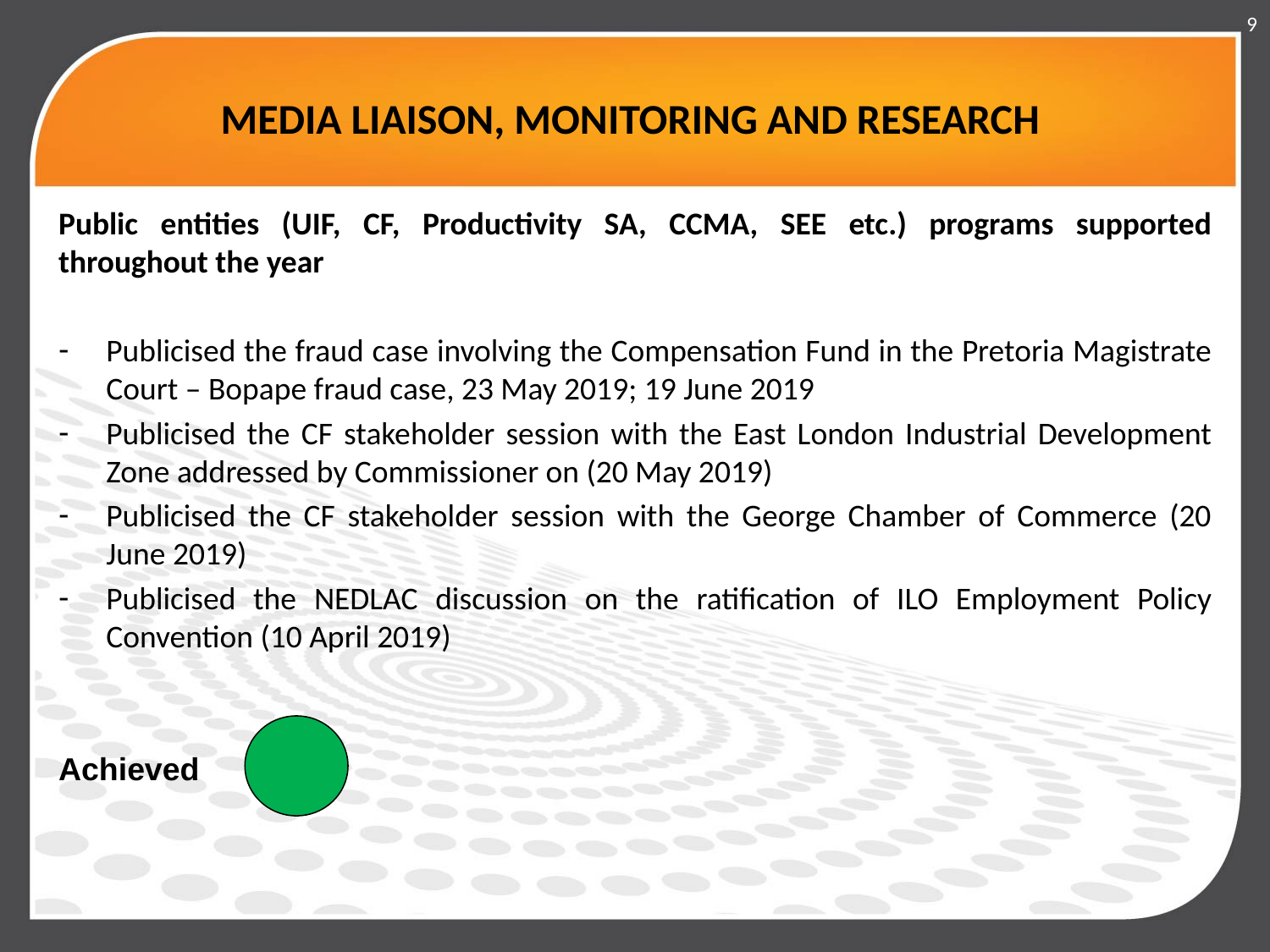

9
# MEDIA LIAISON, MONITORING AND RESEARCH
Public entities (UIF, CF, Productivity SA, CCMA, SEE etc.) programs supported throughout the year

Publicised the fraud case involving the Compensation Fund in the Pretoria Magistrate Court – Bopape fraud case, 23 May 2019; 19 June 2019
Publicised the CF stakeholder session with the East London Industrial Development Zone addressed by Commissioner on (20 May 2019)
Publicised the CF stakeholder session with the George Chamber of Commerce (20 June 2019)
Publicised the NEDLAC discussion on the ratification of ILO Employment Policy Convention (10 April 2019)

Achieved